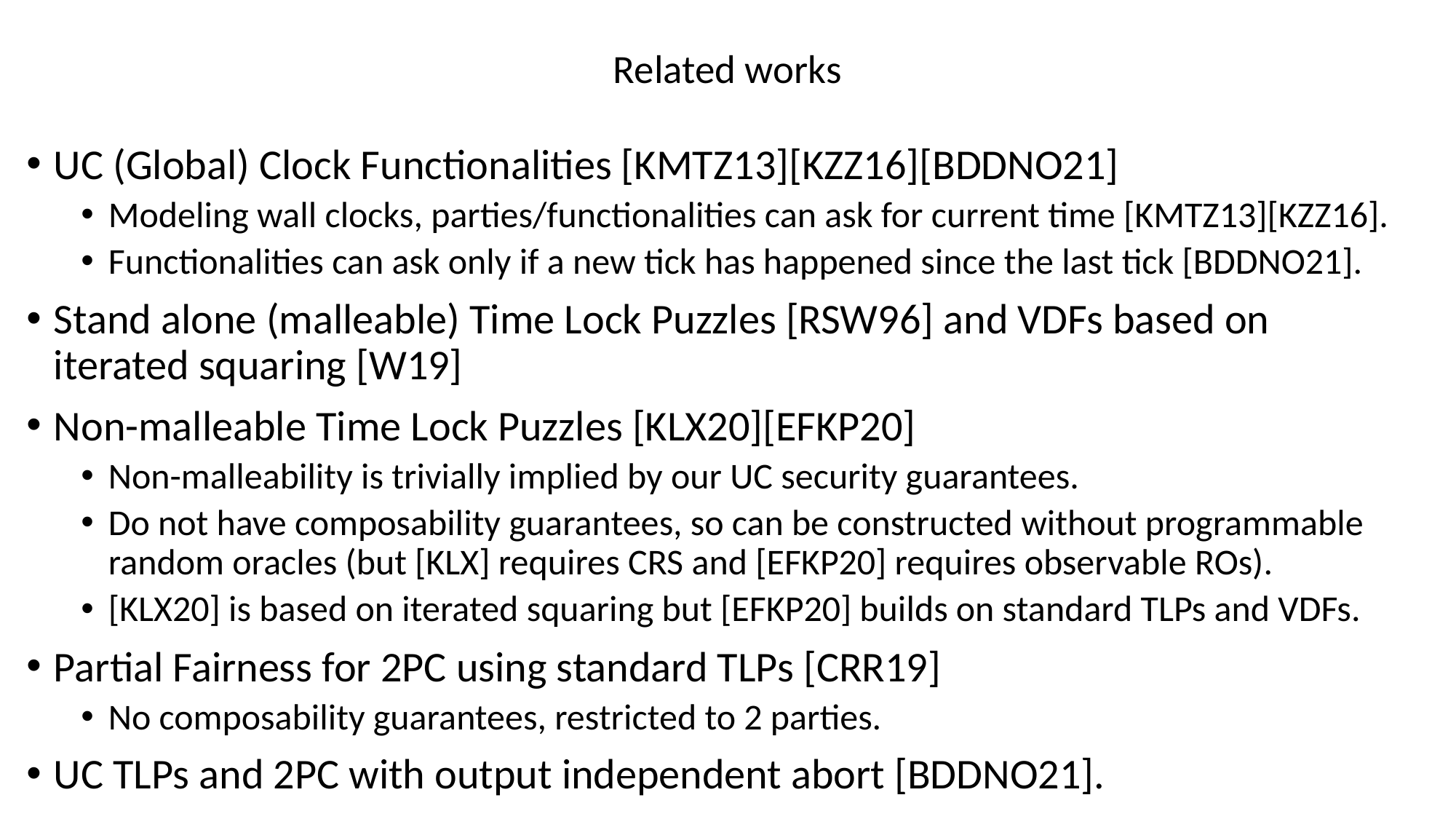

# Related works
UC (Global) Clock Functionalities [KMTZ13][KZZ16][BDDNO21]
Modeling wall clocks, parties/functionalities can ask for current time [KMTZ13][KZZ16].
Functionalities can ask only if a new tick has happened since the last tick [BDDNO21].
Stand alone (malleable) Time Lock Puzzles [RSW96] and VDFs based on iterated squaring [W19]
Non-malleable Time Lock Puzzles [KLX20][EFKP20]
Non-malleability is trivially implied by our UC security guarantees.
Do not have composability guarantees, so can be constructed without programmable random oracles (but [KLX] requires CRS and [EFKP20] requires observable ROs).
[KLX20] is based on iterated squaring but [EFKP20] builds on standard TLPs and VDFs.
Partial Fairness for 2PC using standard TLPs [CRR19]
No composability guarantees, restricted to 2 parties.
UC TLPs and 2PC with output independent abort [BDDNO21].